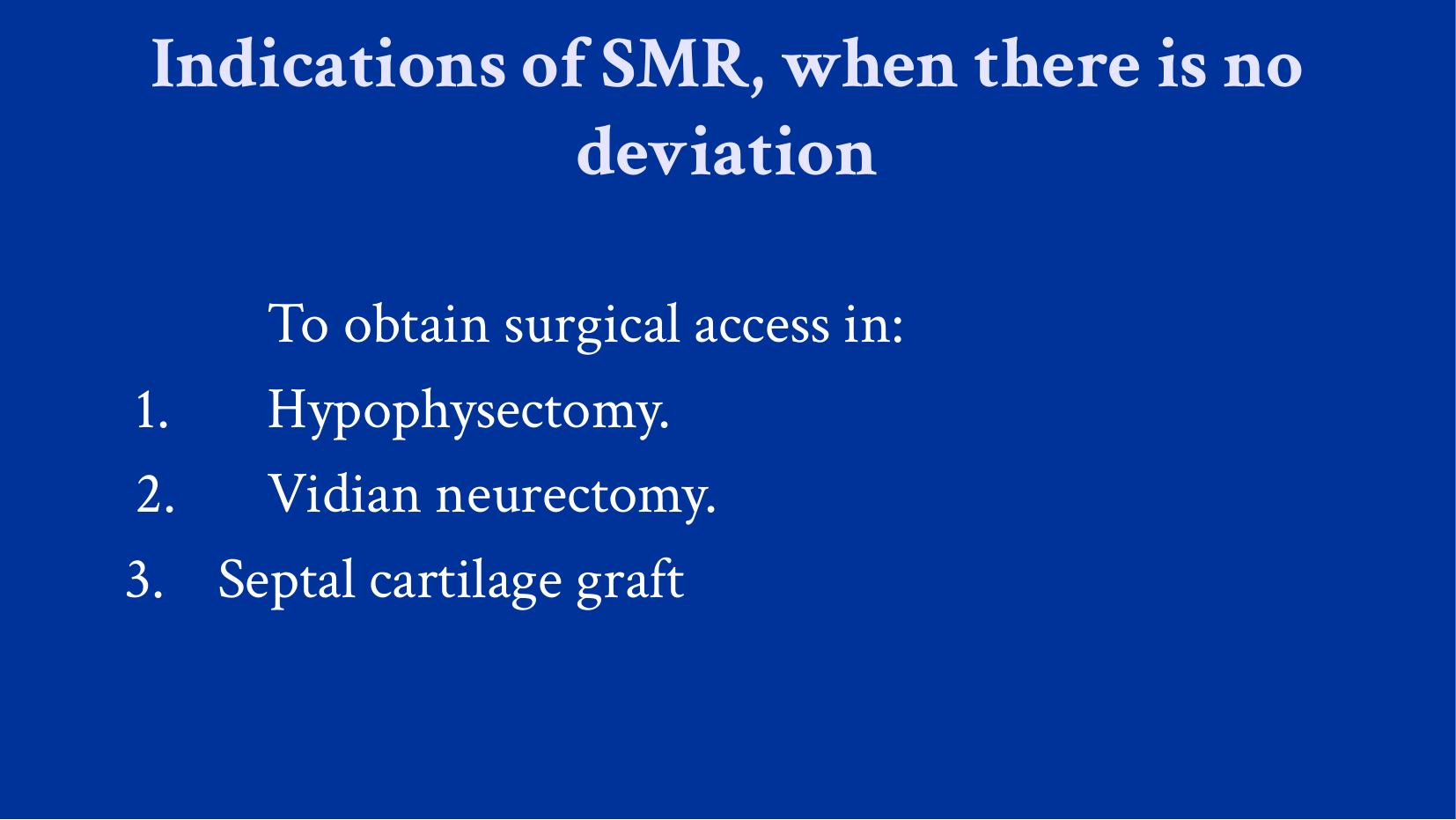

Indications of SMR, when there is no deviation

    	To obtain surgical access in:
	1.	Hypophysectomy.
	2.	Vidian neurectomy.
   3.    Septal cartilage graft